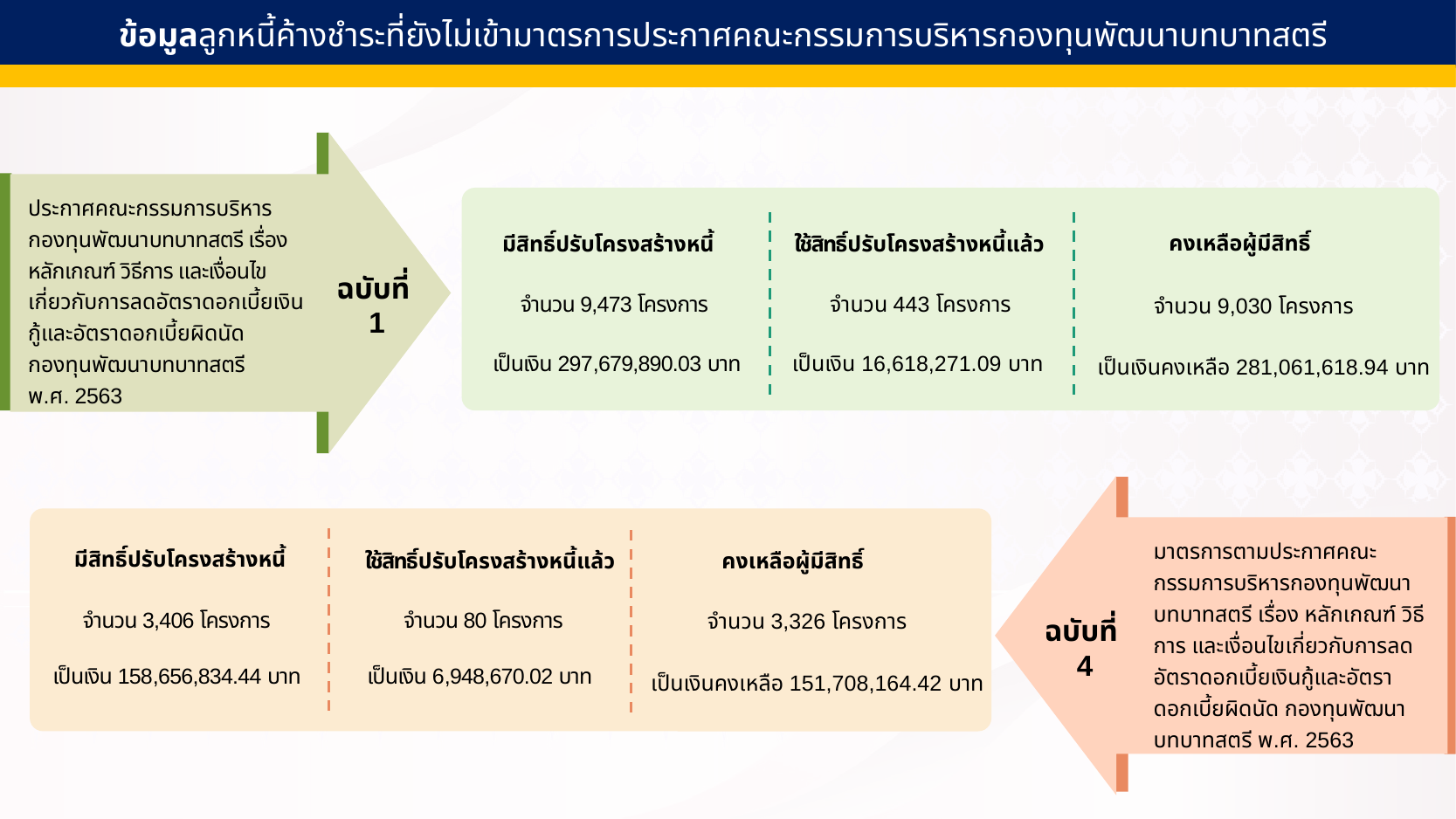

ข้อมูลลูกหนี้ค้างชำระที่ยังไม่เข้ามาตรการประกาศคณะกรรมการบริหารกองทุนพัฒนาบทบาทสตรี

ประกาศคณะกรรมการบริหารกองทุนพัฒนาบทบาทสตรี เรื่อง หลักเกณฑ์ วิธีการ และเงื่อนไขเกี่ยวกับการลดอัตราดอกเบี้ยเงินกู้และอัตราดอกเบี้ยผิดนัด กองทุนพัฒนาบทบาทสตรี
พ.ศ. 2563
ฉบับที่
1

 มีสิทธิ์ปรับโครงสร้างหนี้
จำนวน 9,473 โครงการ
คงเหลือผู้มีสิทธิ์
ใช้สิทธิ์ปรับโครงสร้างหนี้แล้ว
จำนวน 443 โครงการ
จำนวน 9,030 โครงการ
เป็นเงินคงเหลือ 281,061,618.94 บาท
เป็นเงิน 297,679,890.03 บาท
เป็นเงิน 16,618,271.09 บาท

มาตรการตามประกาศคณะกรรมการบริหารกองทุนพัฒนาบทบาทสตรี เรื่อง หลักเกณฑ์ วิธีการ และเงื่อนไขเกี่ยวกับการลดอัตราดอกเบี้ยเงินกู้และอัตราดอกเบี้ยผิดนัด กองทุนพัฒนาบทบาทสตรี พ.ศ. 2563
 มีสิทธิ์ปรับโครงสร้างหนี้
ใช้สิทธิ์ปรับโครงสร้างหนี้แล้ว
คงเหลือผู้มีสิทธิ์
จำนวน 80 โครงการ
จำนวน 3,406 โครงการ
จำนวน 3,326 โครงการ
ฉบับที่
4

เป็นเงินคงเหลือ 151,708,164.42 บาท
เป็นเงิน 158,656,834.44 บาท
เป็นเงิน 6,948,670.02 บาท